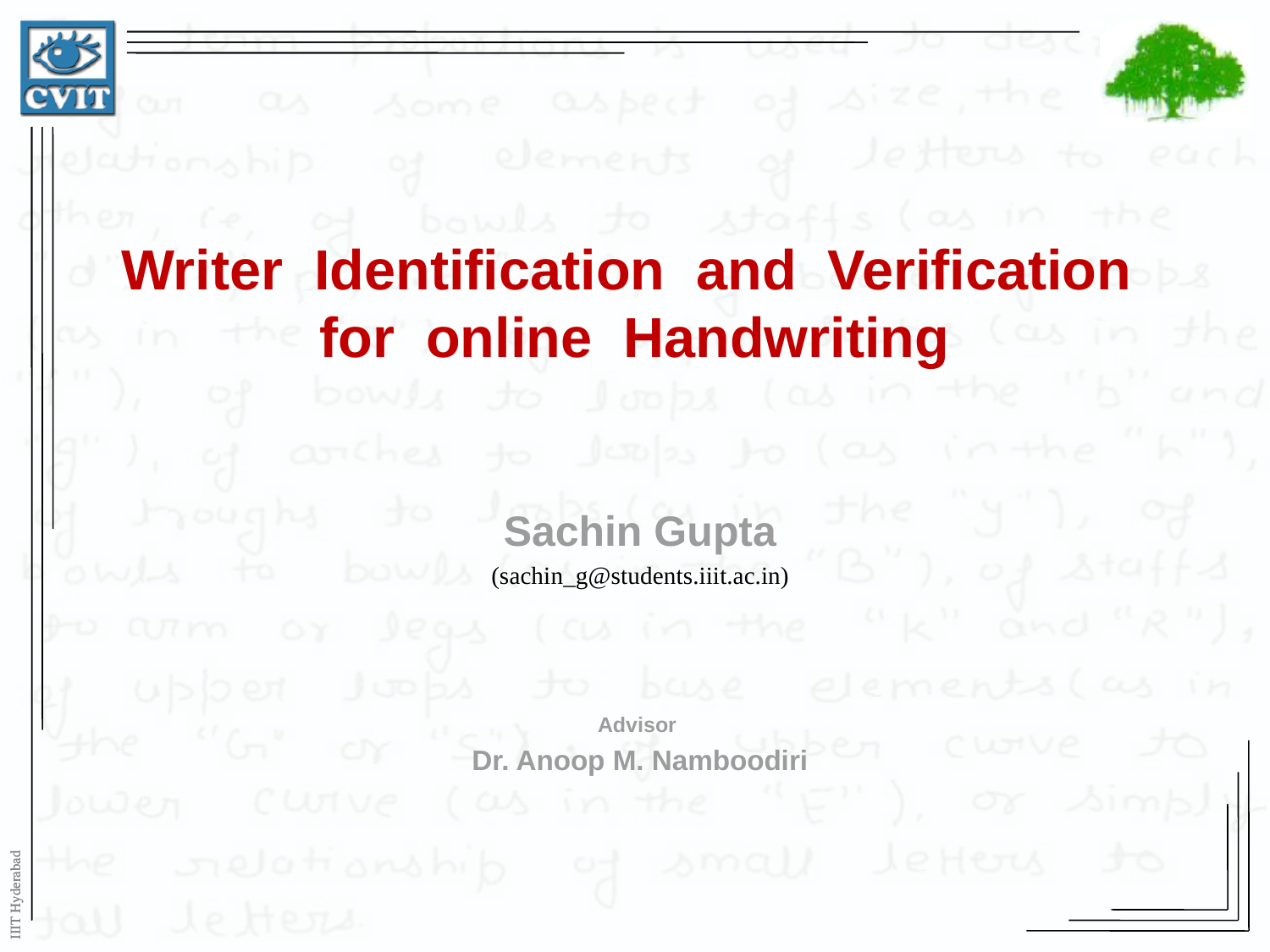

# Writer  Identification  and  Verification for  online  Handwriting
Sachin Gupta
(sachin_g@students.iiit.ac.in)

Advisor
Dr. Anoop M. Namboodiri